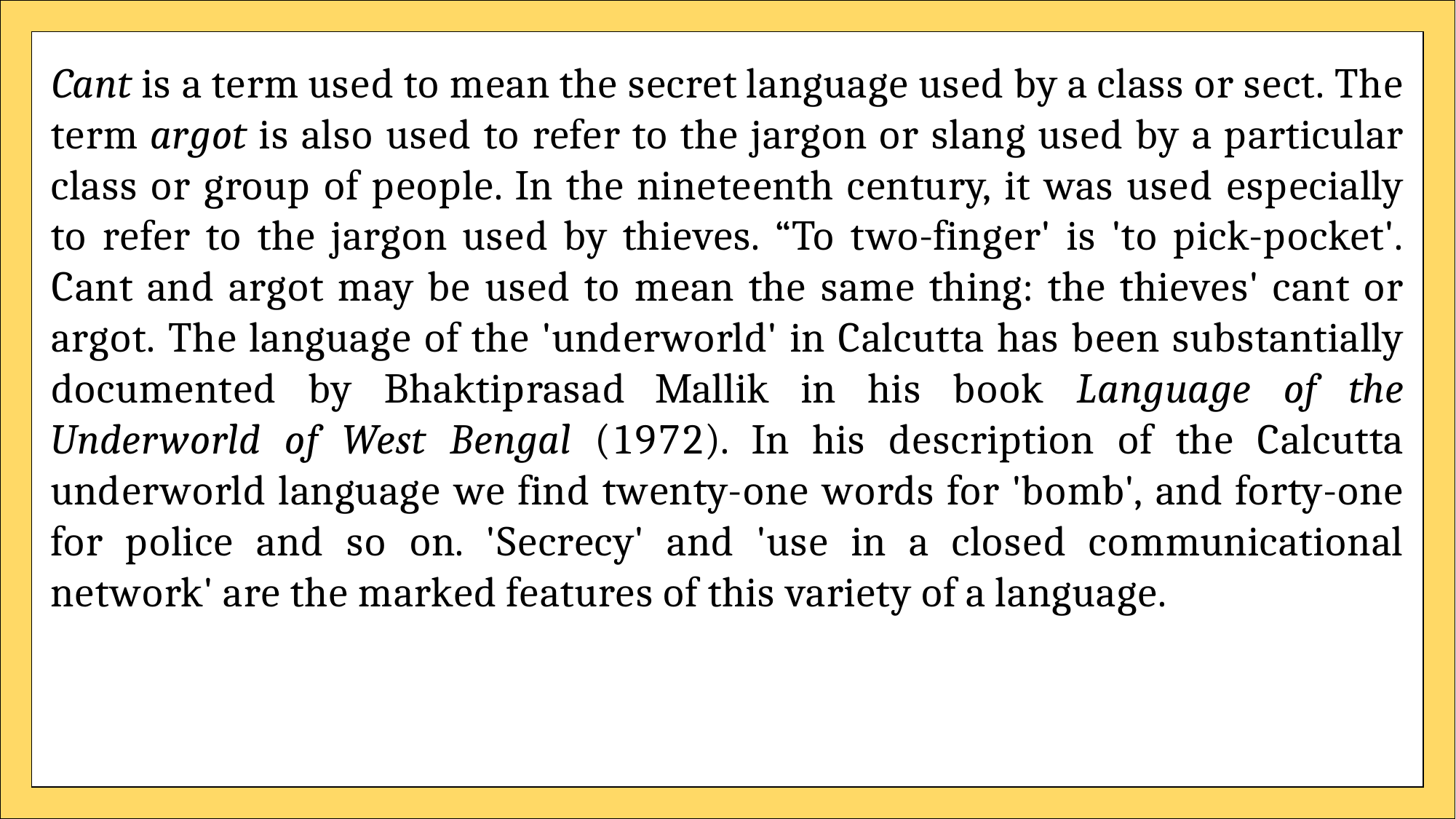

Cant is a term used to mean the secret language used by a class or sect. The term argot is also used to refer to the jargon or slang used by a particular class or group of people. In the nineteenth century, it was used especially to refer to the jargon used by thieves. “To two-finger' is 'to pick-pocket'. Cant and argot may be used to mean the same thing: the thieves' cant or argot. The language of the 'underworld' in Calcutta has been substantially documented by Bhaktiprasad Mallik in his book Language of the Underworld of West Bengal (1972). In his description of the Calcutta underworld language we find twenty-one words for 'bomb', and forty-one for police and so on. 'Secrecy' and 'use in a closed communicational network' are the marked features of this variety of a language.